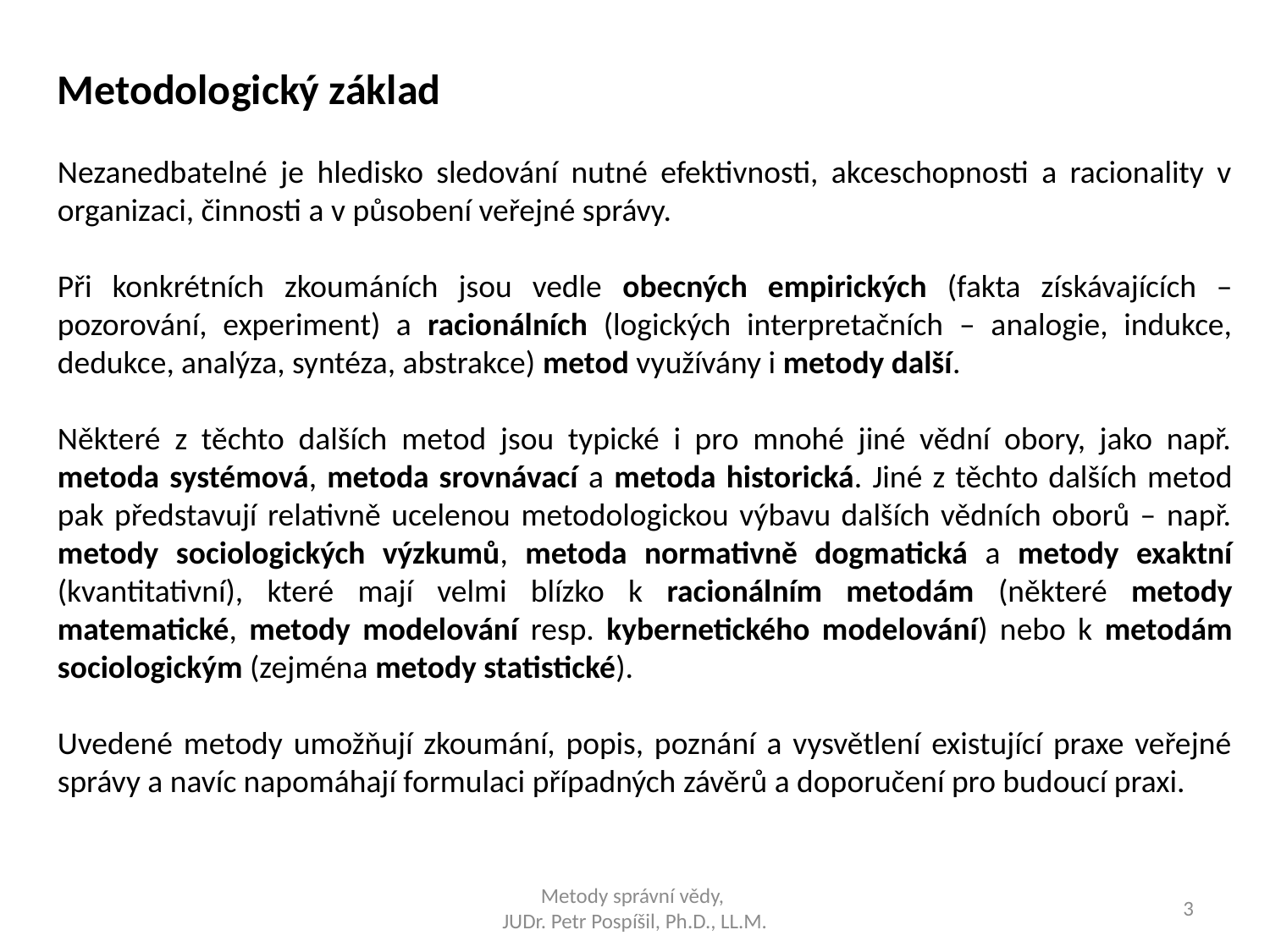

Metodologický základ

Nezanedbatelné je hledisko sledování nutné efektivnosti, akceschopnosti a racionality v organizaci, činnosti a v působení veřejné správy.

Při konkrétních zkoumáních jsou vedle obecných empirických (fakta získávajících – pozorování, experiment) a racionálních (logických interpretačních – analogie, indukce, dedukce, analýza, syntéza, abstrakce) metod využívány i metody další.

Některé z těchto dalších metod jsou typické i pro mnohé jiné vědní obory, jako např. metoda systémová, metoda srovnávací a metoda historická. Jiné z těchto dalších metod pak představují relativně ucelenou metodologickou výbavu dalších vědních oborů – např. metody sociologických výzkumů, metoda normativně dogmatická a metody exaktní (kvantitativní), které mají velmi blízko k racionálním metodám (některé metody matematické, metody modelování resp. kybernetického modelování) nebo k metodám sociologickým (zejména metody statistické).

Uvedené metody umožňují zkoumání, popis, poznání a vysvětlení existující praxe veřejné správy a navíc napomáhají formulaci případných závěrů a doporučení pro budoucí praxi.
Metody správní vědy,
JUDr. Petr Pospíšil, Ph.D., LL.M.
3